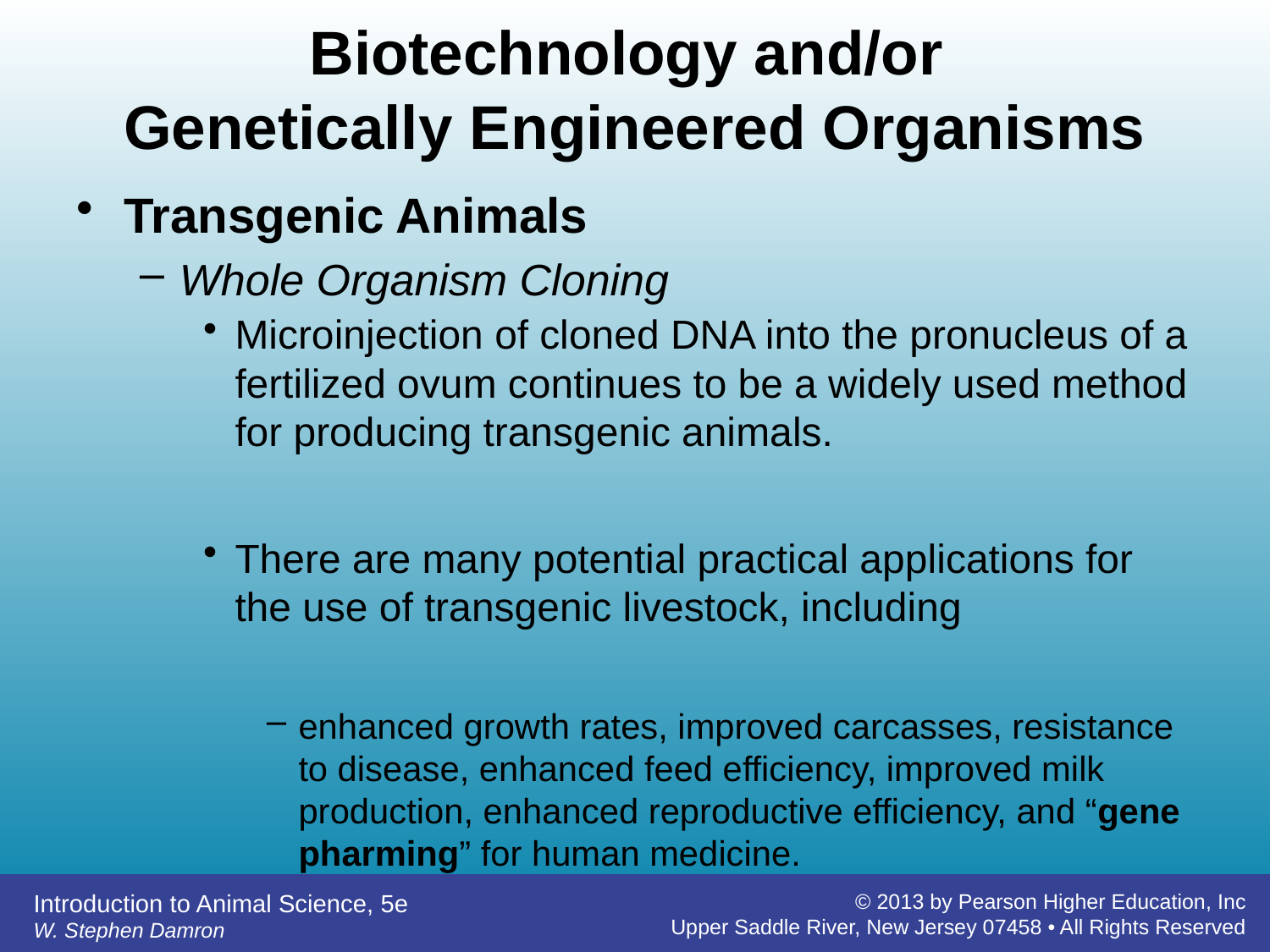

# Biotechnology and/or Genetically Engineered Organisms
Transgenic Animals
Whole Organism Cloning
Microinjection of cloned DNA into the pronucleus of a fertilized ovum continues to be a widely used method for producing transgenic animals.

There are many potential practical applications for the use of transgenic livestock, including

enhanced growth rates, improved carcasses, resistance to disease, enhanced feed efficiency, improved milk production, enhanced reproductive efficiency, and “gene pharming” for human medicine.